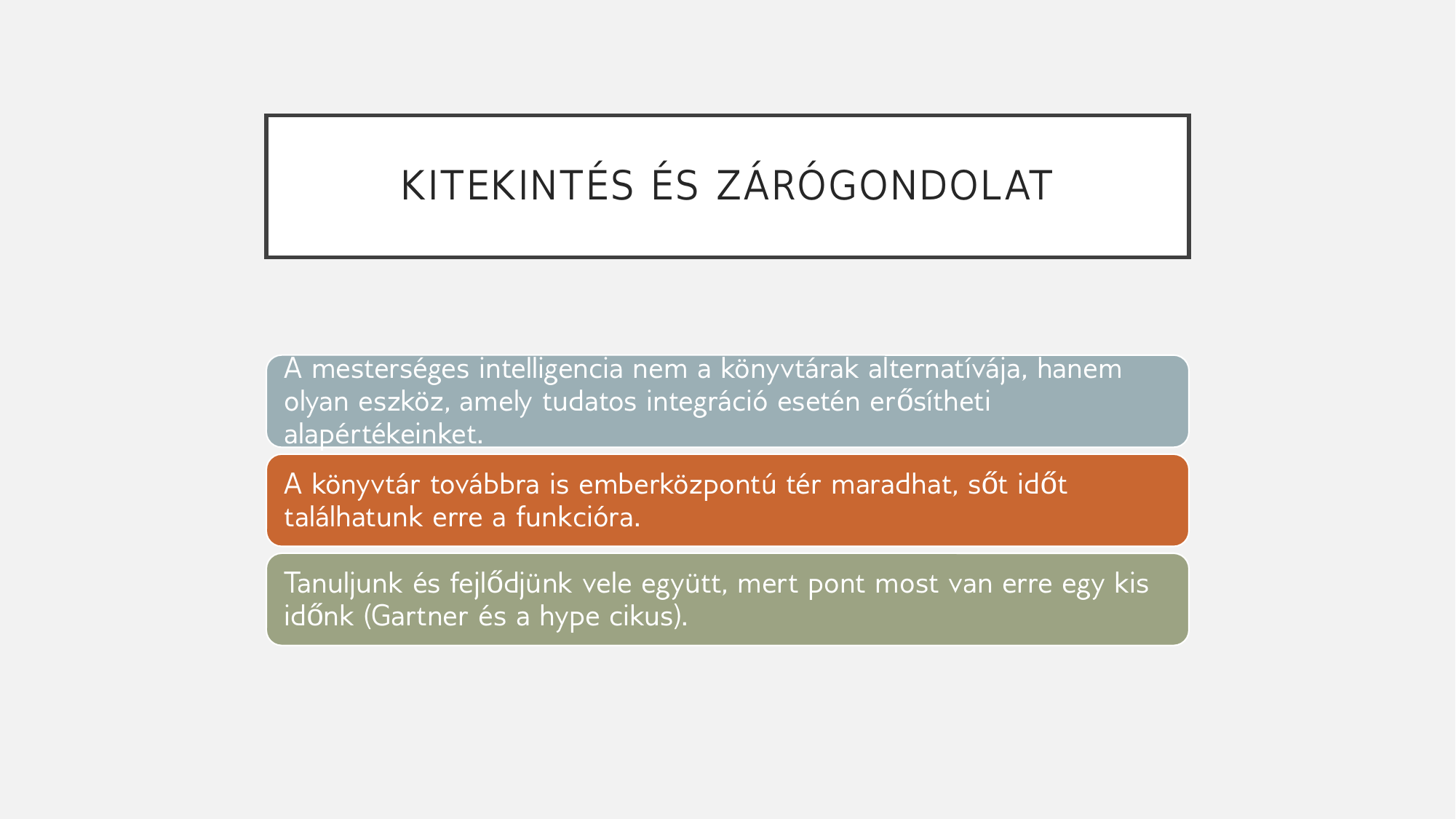

# Kitekintés és zárógondolat
A mesterséges intelligencia nem a könyvtárak alternatívája, hanem olyan eszköz, amely tudatos integráció esetén erősítheti alapértékeinket.
A könyvtár továbbra is emberközpontú tér maradhat, sőt időt találhatunk erre a funkcióra.
Tanuljunk és fejlődjünk vele együtt, mert pont most van erre egy kis időnk (Gartner és a hype cikus).